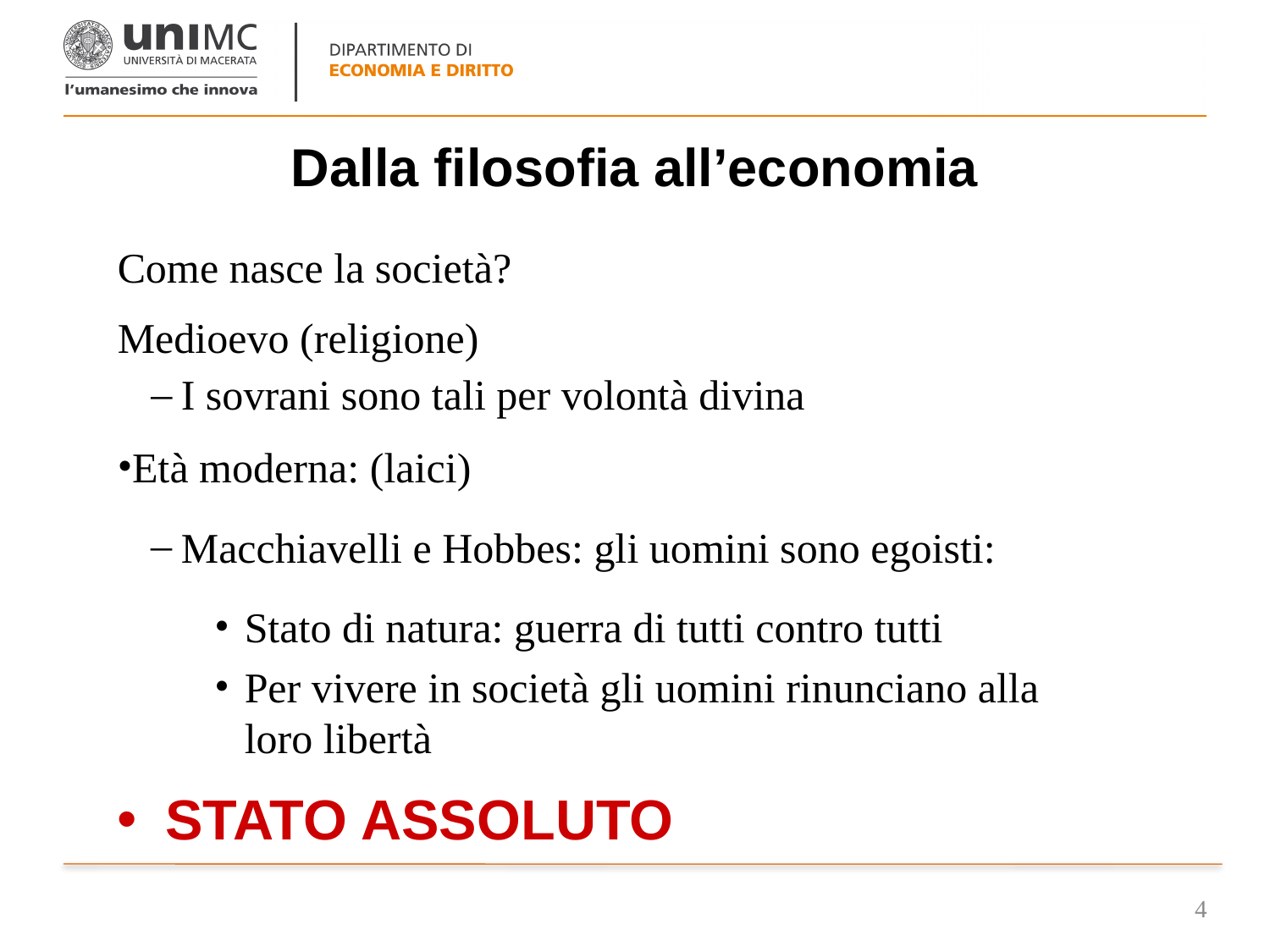

# Dalla filosofia all’economia
Come nasce la società?
Medioevo (religione)
I sovrani sono tali per volontà divina
Età moderna: (laici)
Macchiavelli e Hobbes: gli uomini sono egoisti:
Stato di natura: guerra di tutti contro tutti
Per vivere in società gli uomini rinunciano alla loro libertà
STATO ASSOLUTO
4